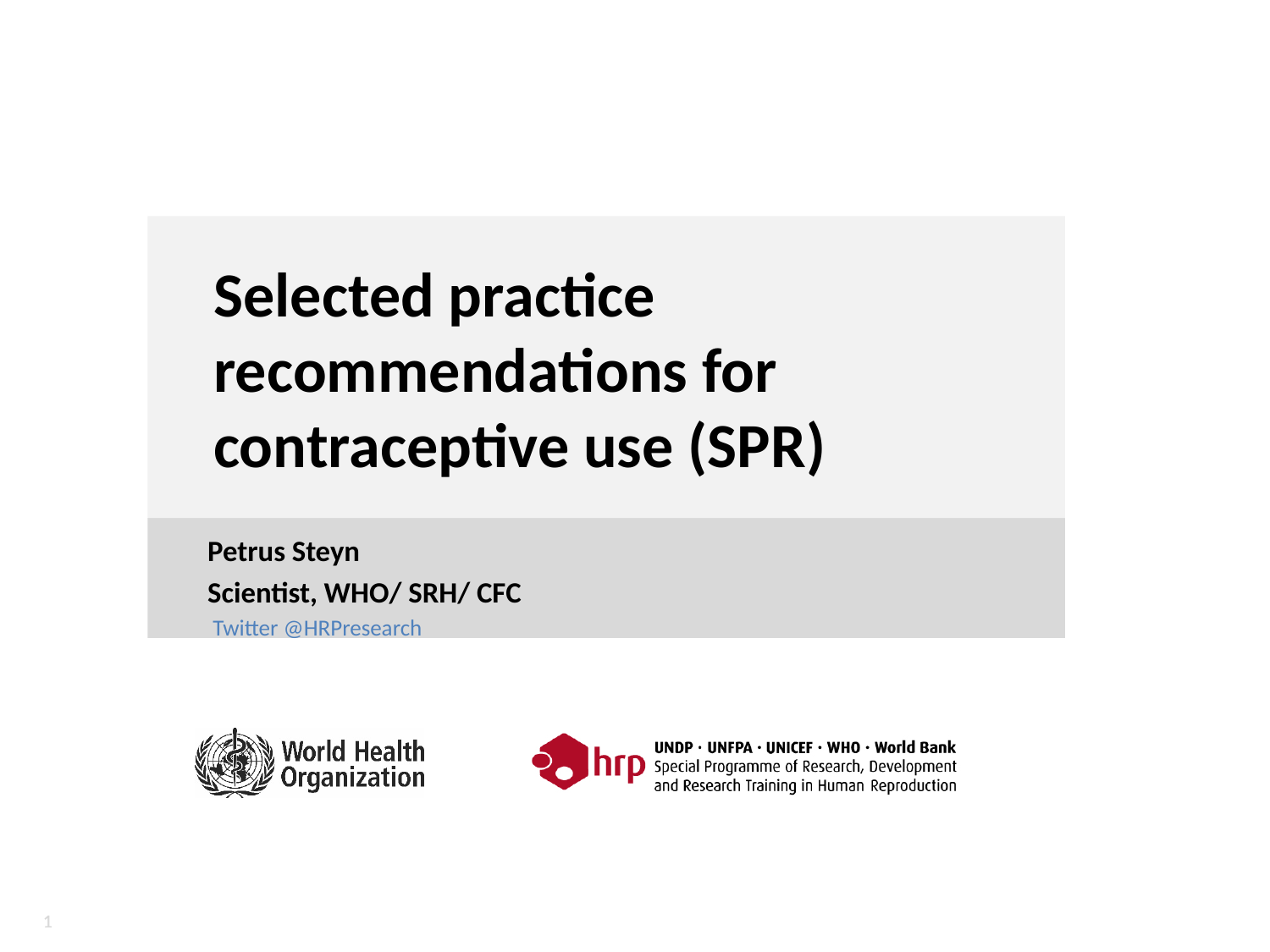

# Selected practice recommendations for contraceptive use (SPR)

Petrus Steyn
Scientist, WHO/ SRH/ CFC